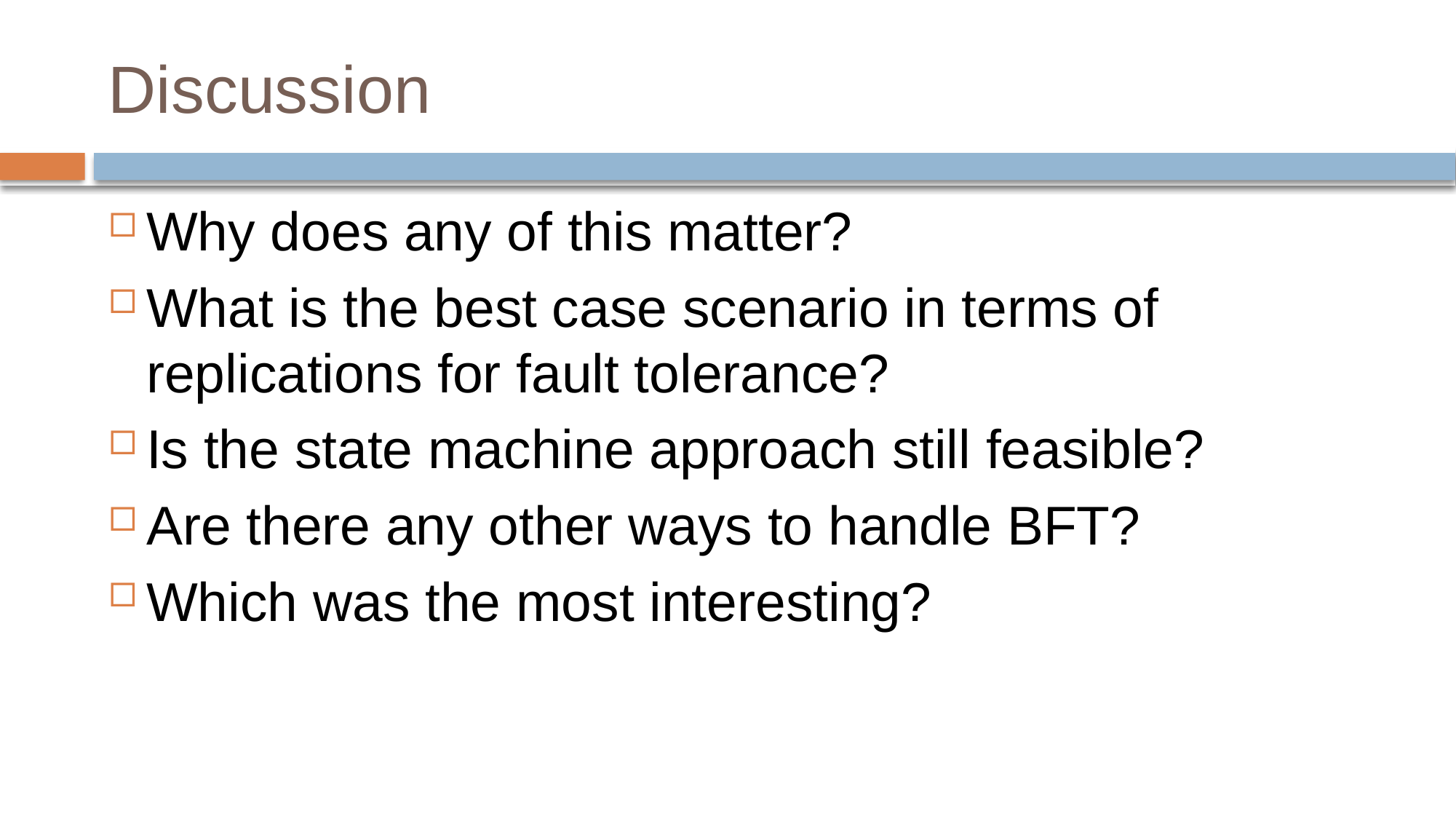

# Discussion
Why does any of this matter?
What is the best case scenario in terms of replications for fault tolerance?
Is the state machine approach still feasible?
Are there any other ways to handle BFT?
Which was the most interesting?